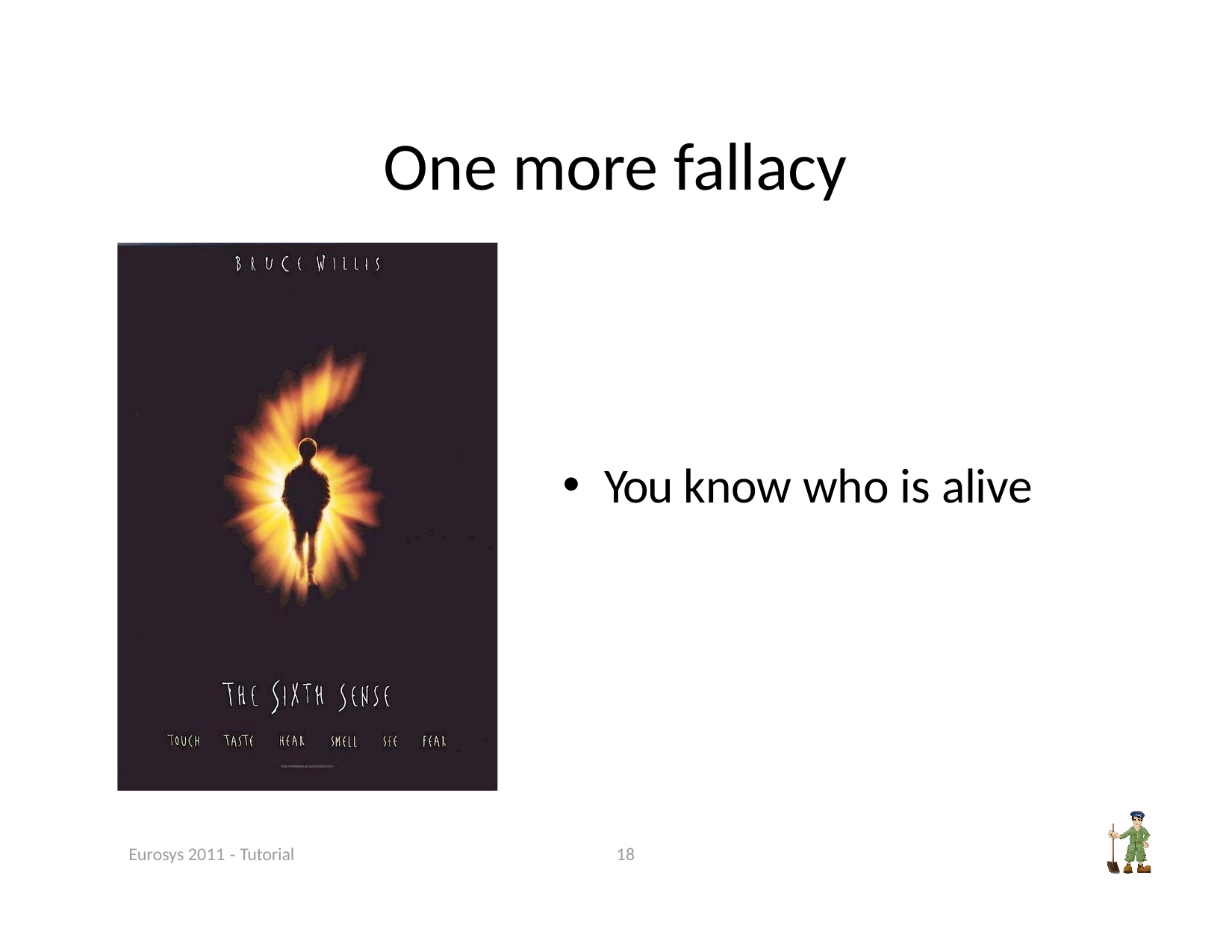

# One more fallacy

You know who is alive

Eurosys 2011 ‐ Tutorial
18